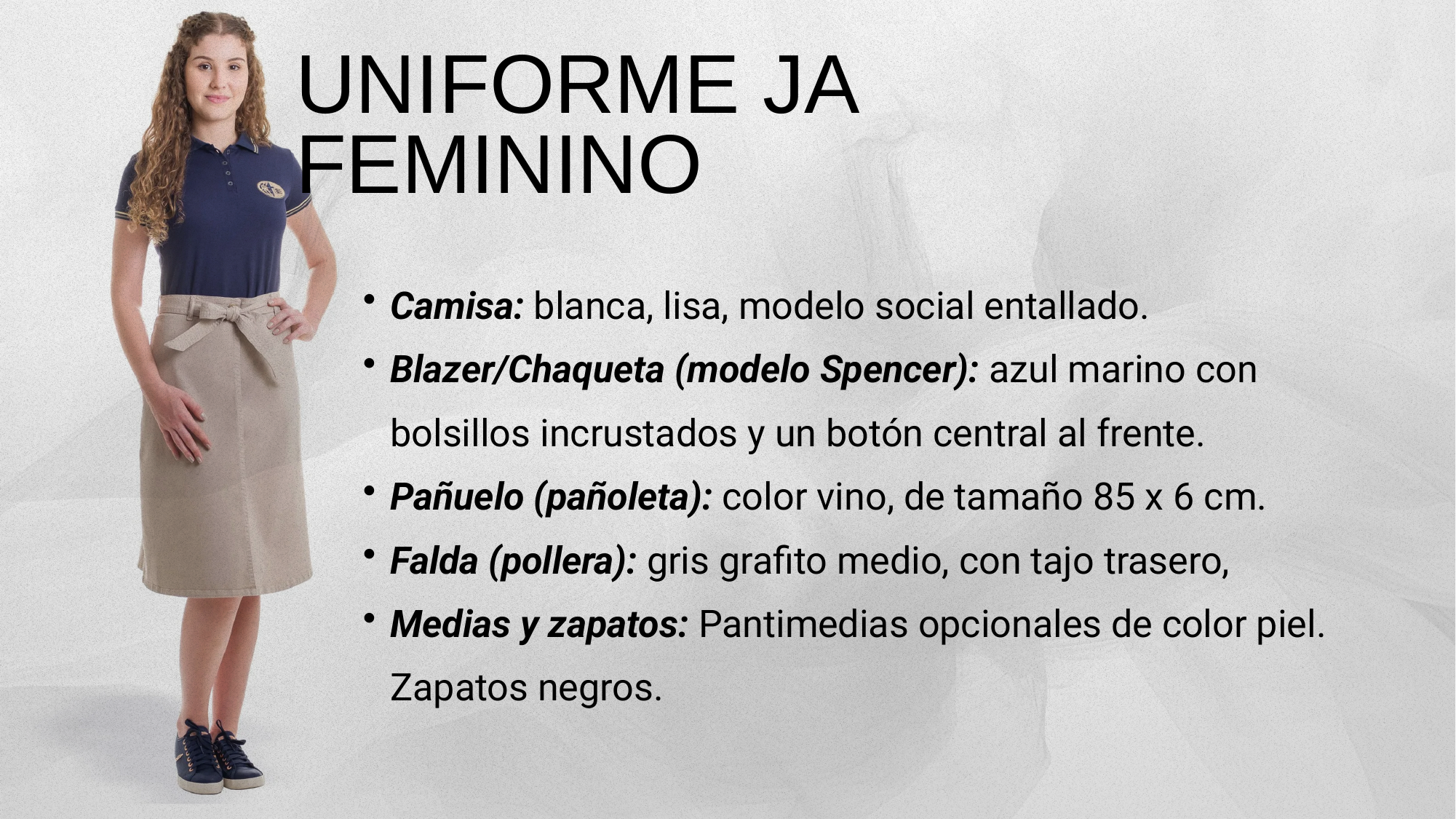

UNIFORME JA
FEMININO
Camisa: blanca, lisa, modelo social entallado.
Blazer/Chaqueta (modelo Spencer): azul marino con bolsillos incrustados y un botón central al frente.
Pañuelo (pañoleta): color vino, de tamaño 85 x 6 cm.
Falda (pollera): gris grafito medio, con tajo trasero,
Medias y zapatos: Pantimedias opcionales de color piel. Zapatos negros.